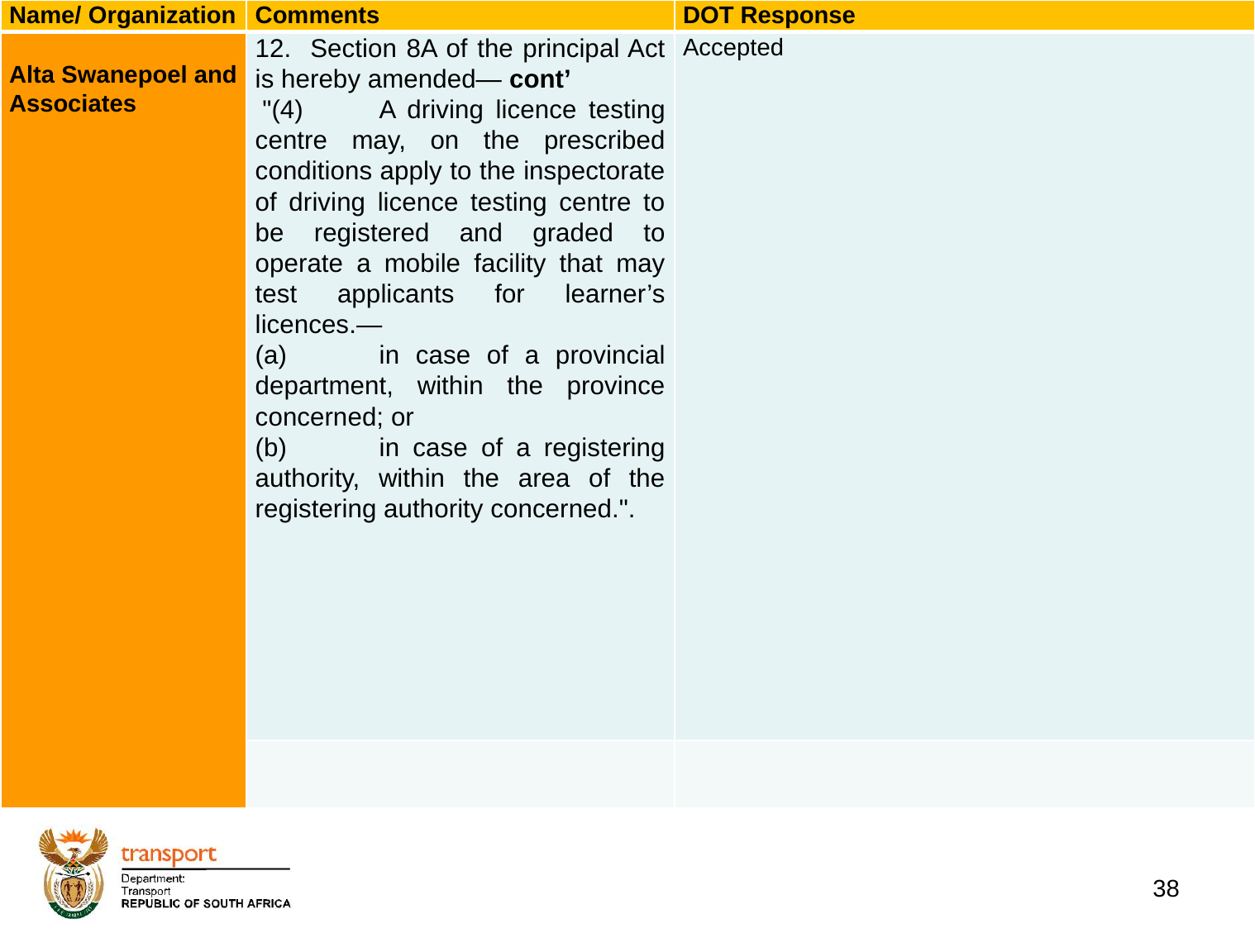

| Name/ Organization | Comments | DOT Response |
| --- | --- | --- |
| Alta Swanepoel and Associates | 12. Section 8A of the principal Act is hereby amended— cont’  "(4) A driving licence testing centre may, on the prescribed conditions apply to the inspectorate of driving licence testing centre to be registered and graded to operate a mobile facility that may test applicants for learner’s licences.— (a) in case of a provincial department, within the province concerned; or (b) in case of a registering authority, within the area of the registering authority concerned.". | Accepted |
|  |  |  |
# 1. Background
38